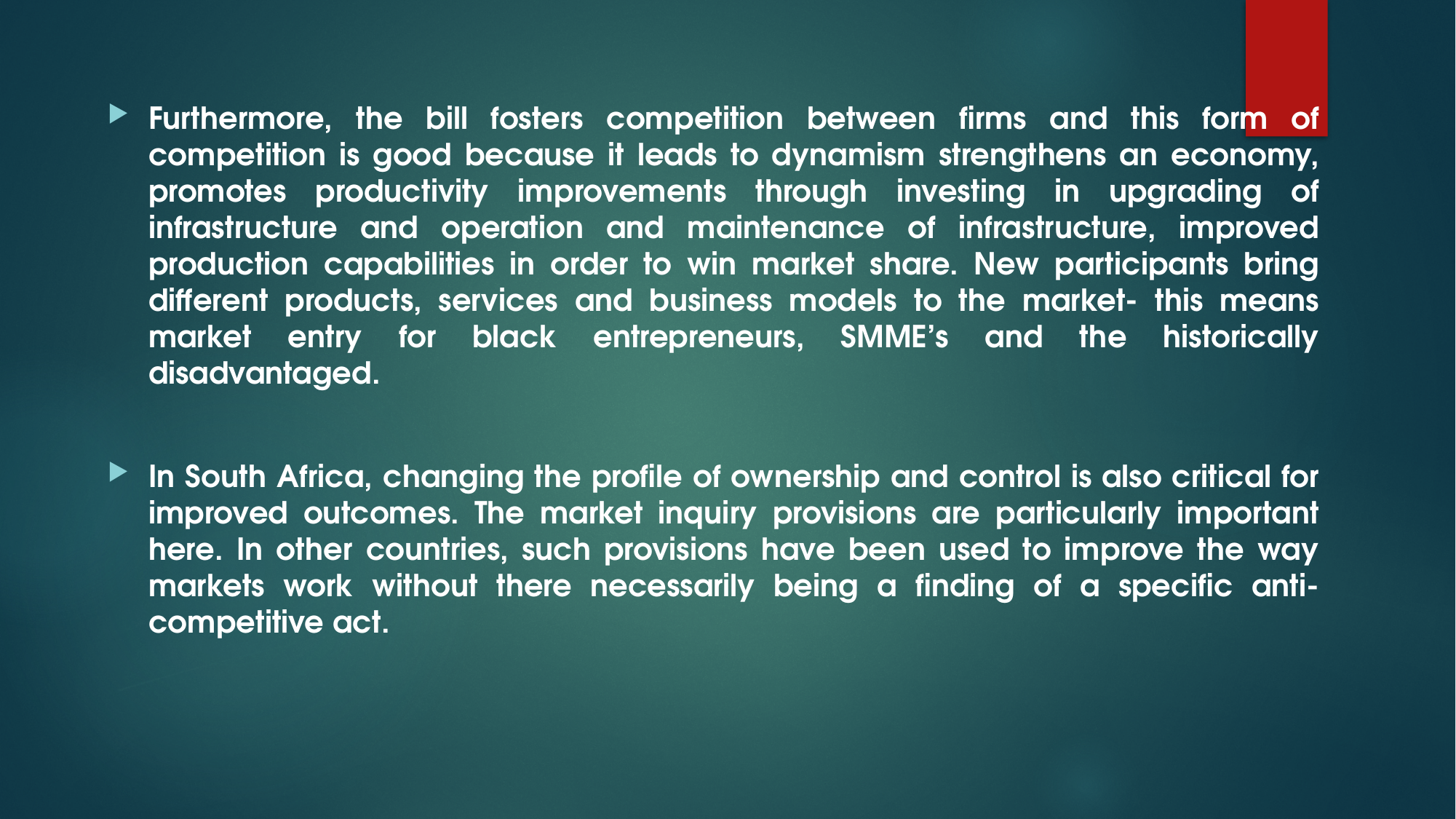

Furthermore, the bill fosters competition between firms and this form of competition is good because it leads to dynamism strengthens an economy, promotes productivity improvements through investing in upgrading of infrastructure and operation and maintenance of infrastructure, improved production capabilities in order to win market share. New participants bring different products, services and business models to the market- this means market entry for black entrepreneurs, SMME’s and the historically disadvantaged.

In South Africa, changing the profile of ownership and control is also critical for improved outcomes. The market inquiry provisions are particularly important here. In other countries, such provisions have been used to improve the way markets work without there necessarily being a finding of a specific anti-competitive act.